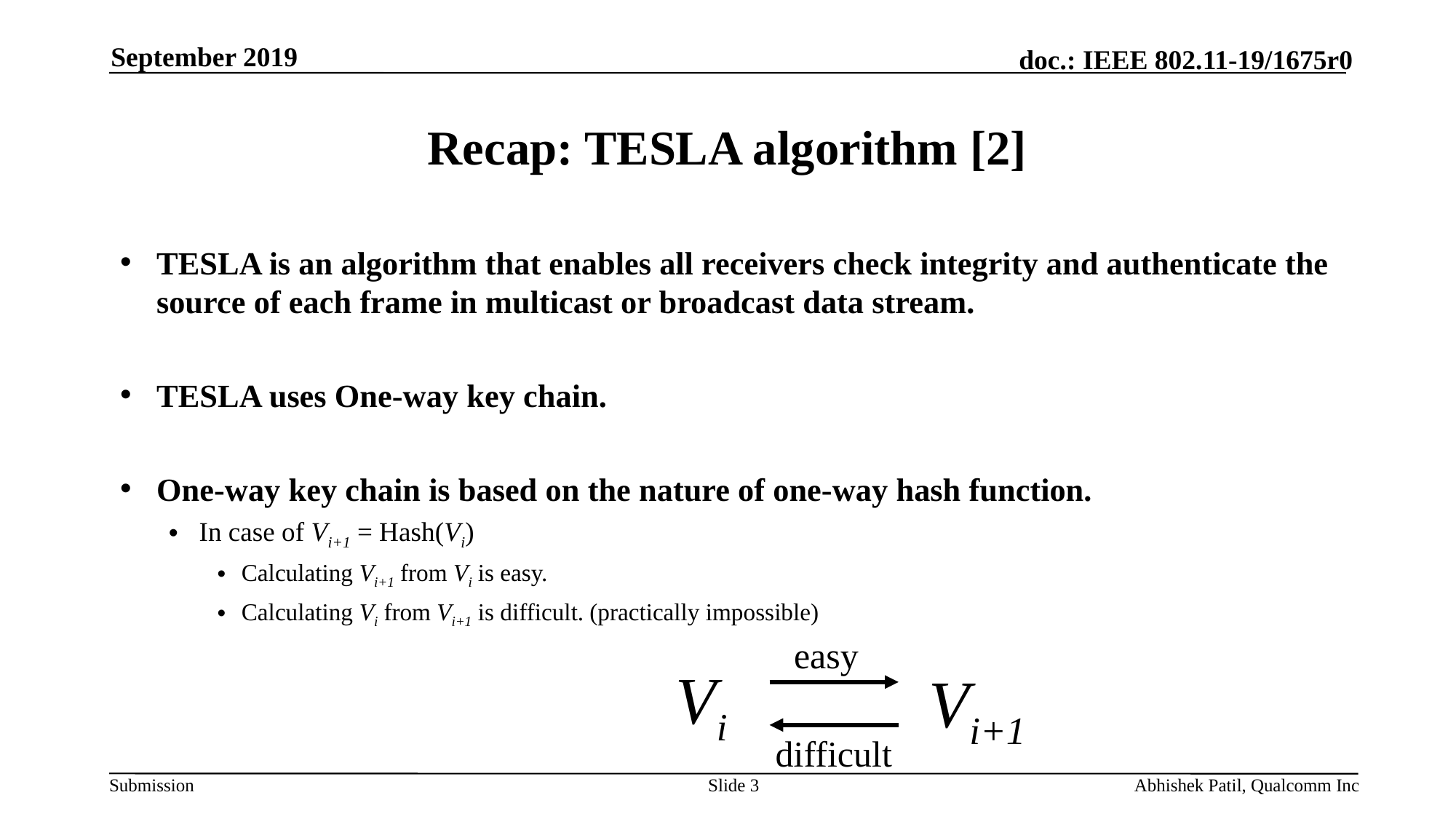

September 2019
# Recap: TESLA algorithm [2]
TESLA is an algorithm that enables all receivers check integrity and authenticate the source of each frame in multicast or broadcast data stream.

TESLA uses One-way key chain.

One-way key chain is based on the nature of one-way hash function.
In case of Vi+1 = Hash(Vi)
Calculating Vi+1 from Vi is easy.
Calculating Vi from Vi+1 is difficult. (practically impossible)

easy
Vi
Vi+1
difficult
Slide 3
Abhishek Patil, Qualcomm Inc